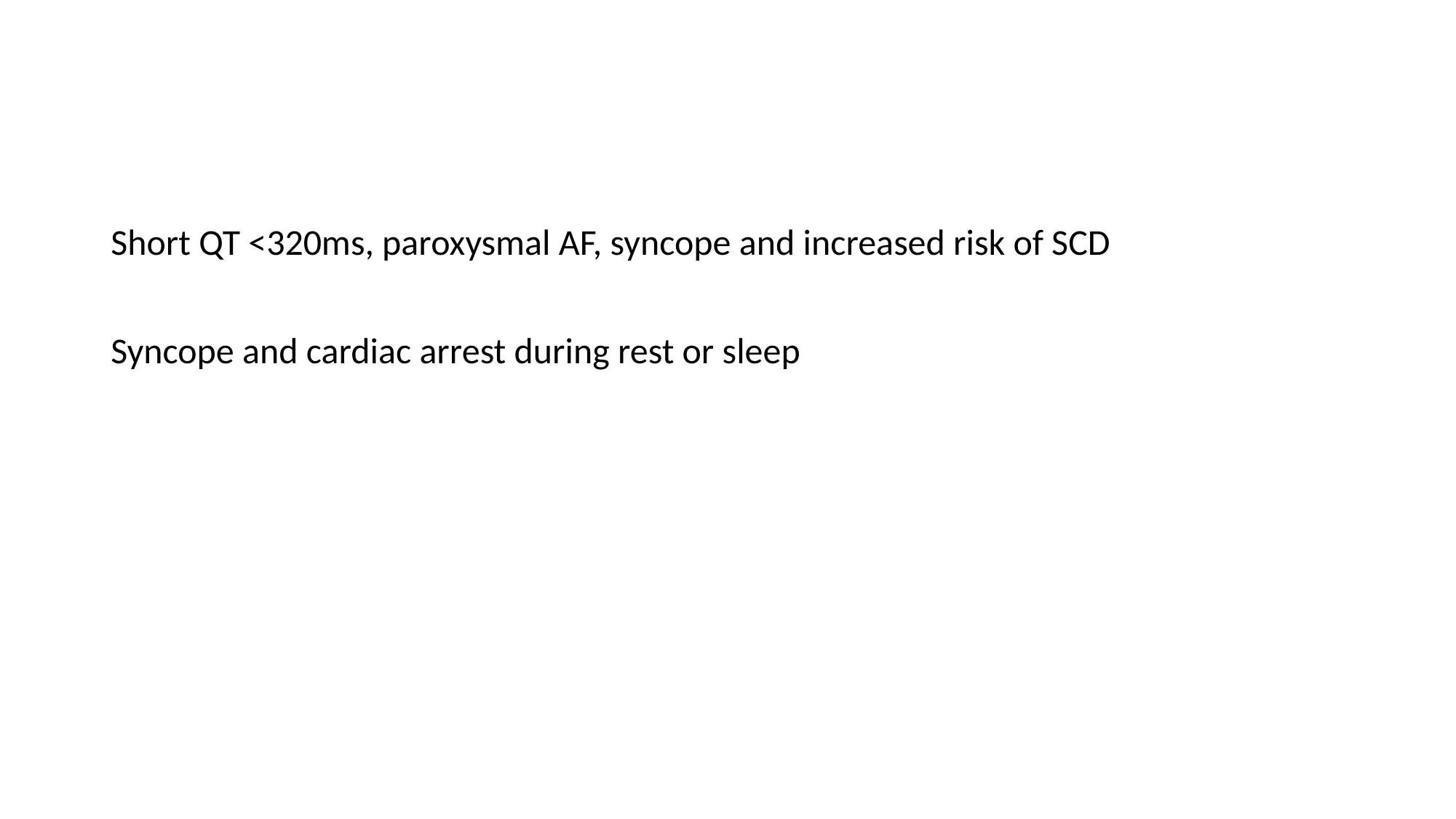

#
Short QT <320ms, paroxysmal AF, syncope and increased risk of SCD

Syncope and cardiac arrest during rest or sleep